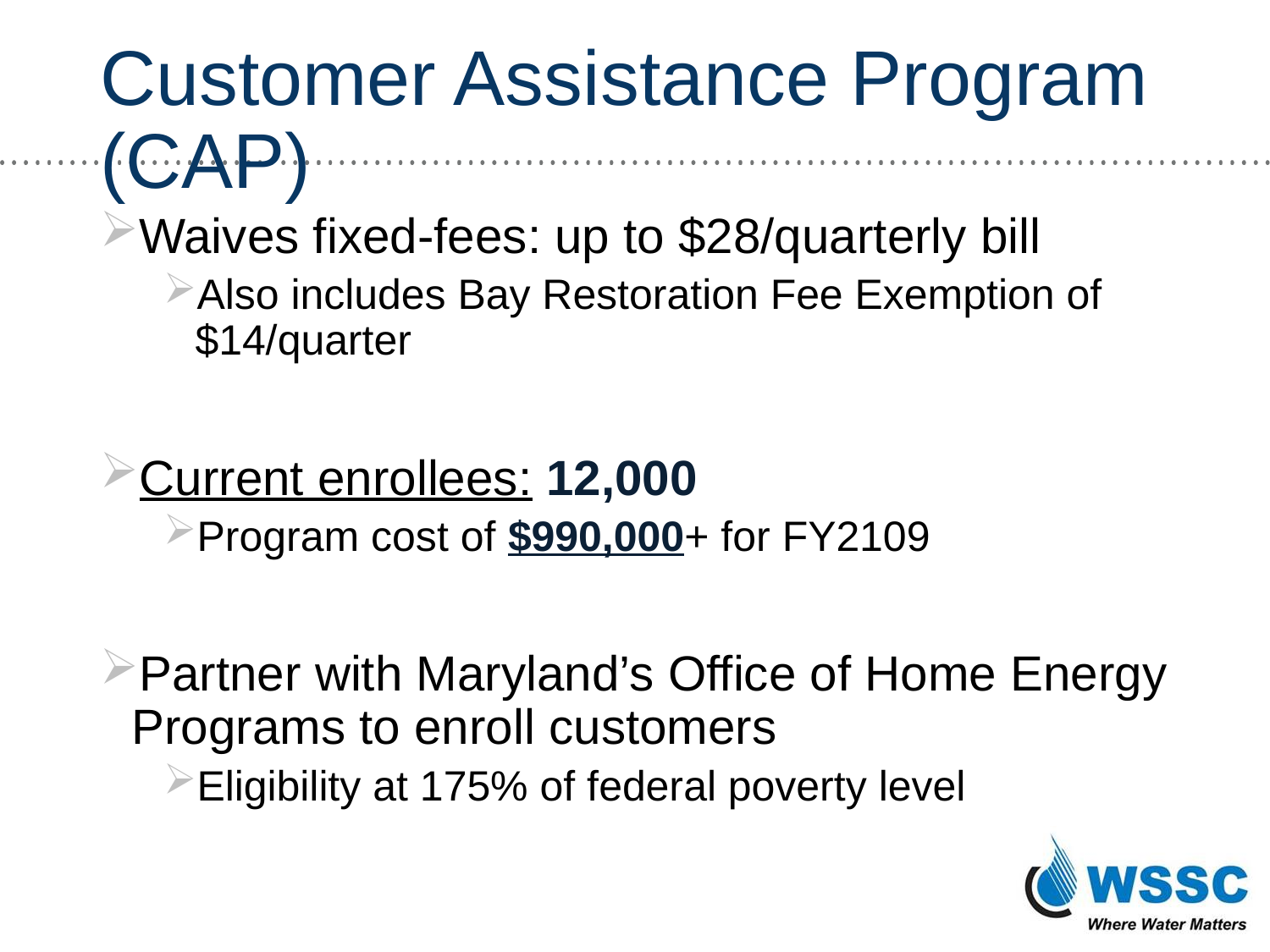

# Customer Assistance Program (CAP)
Waives fixed-fees: up to $28/quarterly bill
Also includes Bay Restoration Fee Exemption of $14/quarter

Current enrollees: 12,000
Program cost of $990,000+ for FY2109

Partner with Maryland’s Office of Home Energy Programs to enroll customers
Eligibility at 175% of federal poverty level